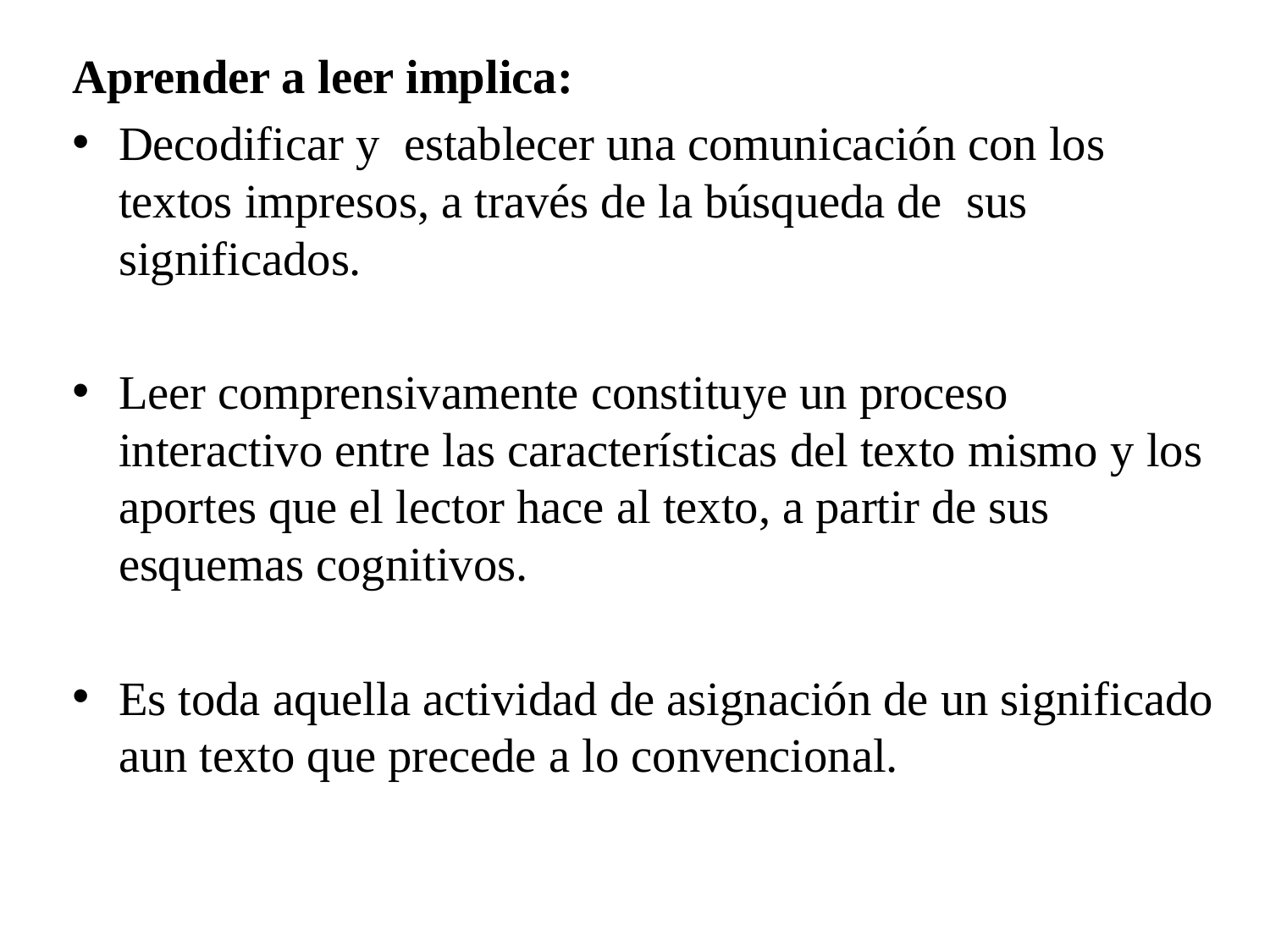

Aprender a leer implica:
Decodificar y  establecer una comunicación con los  textos impresos, a través de la búsqueda de  sus significados.

Leer comprensivamente constituye un proceso interactivo entre las características del texto mismo y los aportes que el lector hace al texto, a partir de sus esquemas cognitivos.

Es toda aquella actividad de asignación de un significado aun texto que precede a lo convencional.